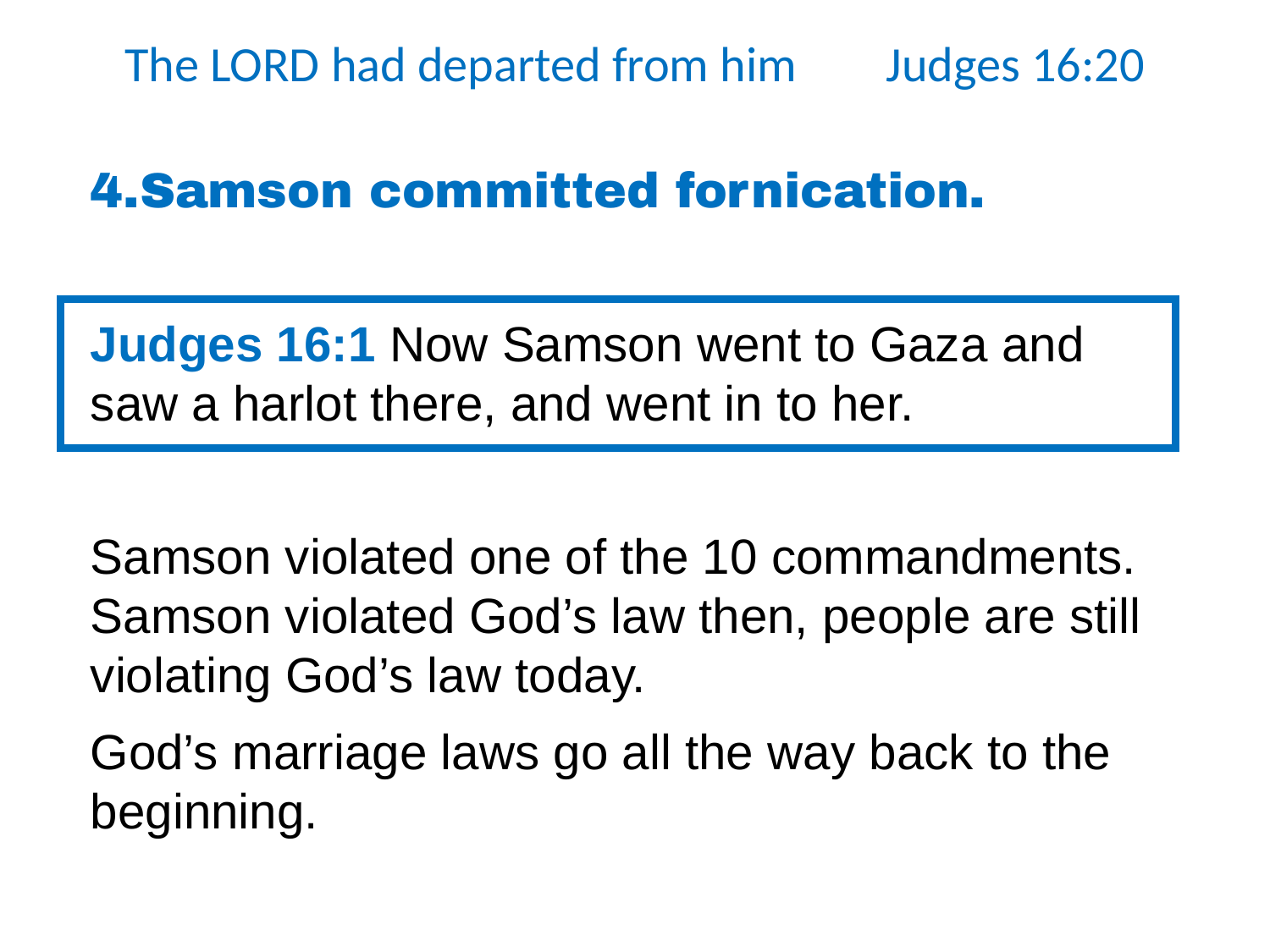

The LORD had departed from him        Judges 16:20
4.Samson committed fornication.

Judges 16:1 Now Samson went to Gaza and saw a harlot there, and went in to her.

Samson violated one of the 10 commandments. Samson violated God’s law then, people are still violating God’s law today.
God’s marriage laws go all the way back to the beginning.